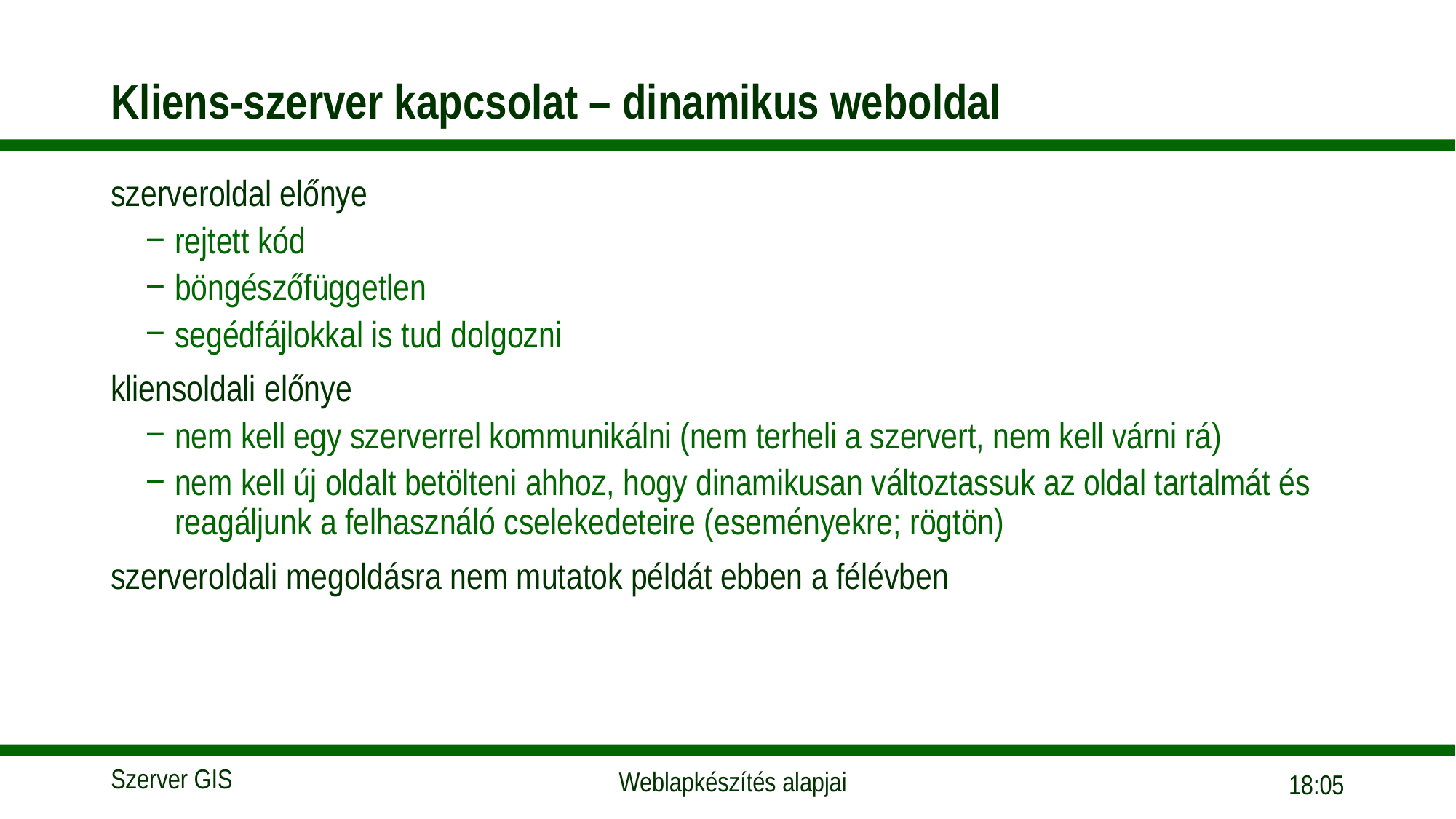

# Kliens-szerver kapcsolat – dinamikus weboldal
szerveroldal előnye
rejtett kód
böngészőfüggetlen
segédfájlokkal is tud dolgozni
kliensoldali előnye
nem kell egy szerverrel kommunikálni (nem terheli a szervert, nem kell várni rá)
nem kell új oldalt betölteni ahhoz, hogy dinamikusan változtassuk az oldal tartalmát és reagáljunk a felhasználó cselekedeteire (eseményekre; rögtön)
szerveroldali megoldásra nem mutatok példát ebben a félévben

18:05